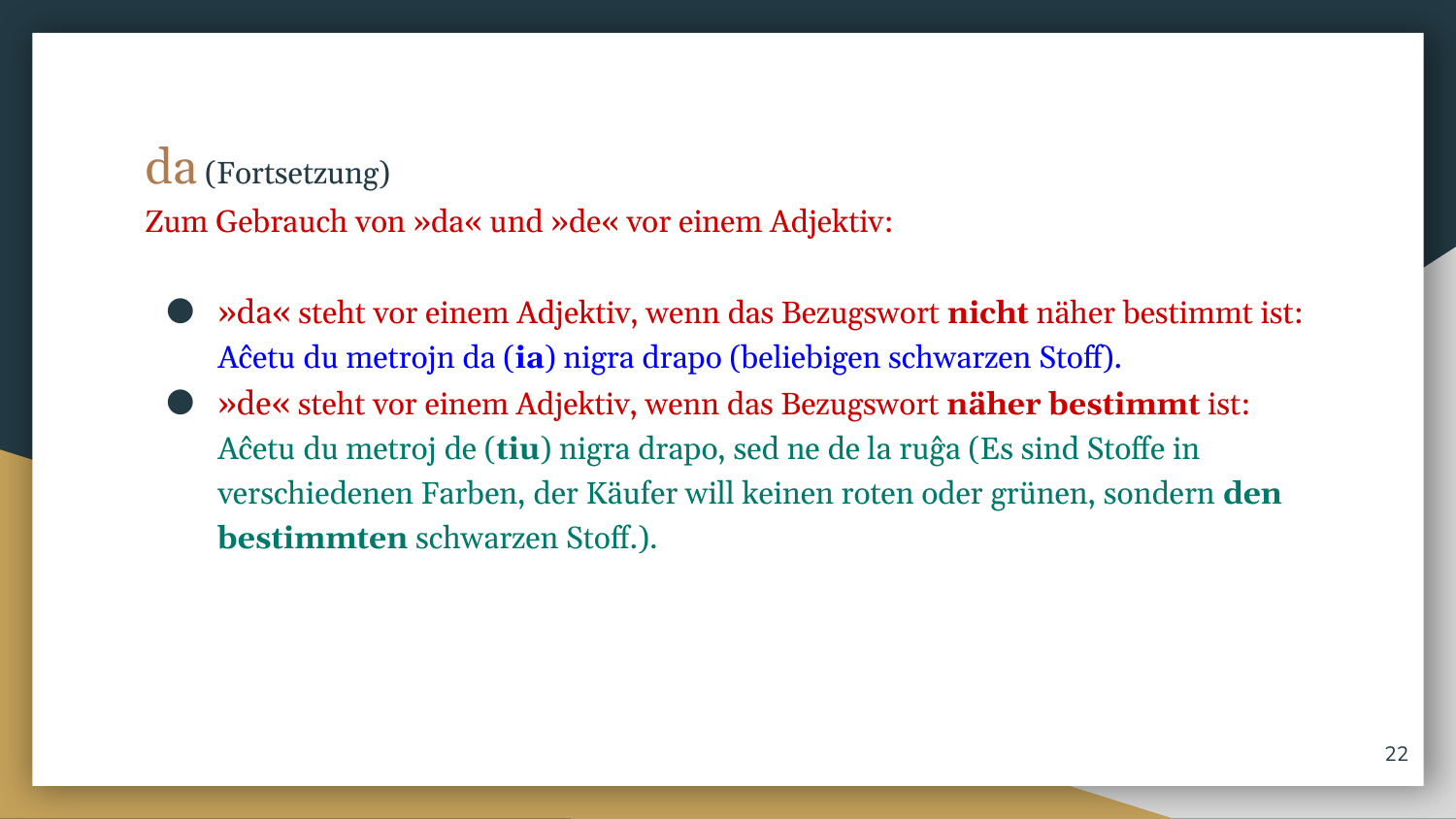

da (Fortsetzung)
Zum Gebrauch von »da« und »de« vor einem Adjektiv:

»da« steht vor einem Adjektiv, wenn das Bezugswort nicht näher bestimmt ist: Aĉetu du metrojn da (ia) nigra drapo (beliebigen schwarzen Stoff).
»de« steht vor einem Adjektiv, wenn das Bezugswort näher bestimmt ist: Aĉetu du metroj de (tiu) nigra drapo, sed ne de la ruĝa (Es sind Stoffe in verschiedenen Farben, der Käufer will keinen roten oder grünen, sondern den bestimmten schwarzen Stoff.).

22